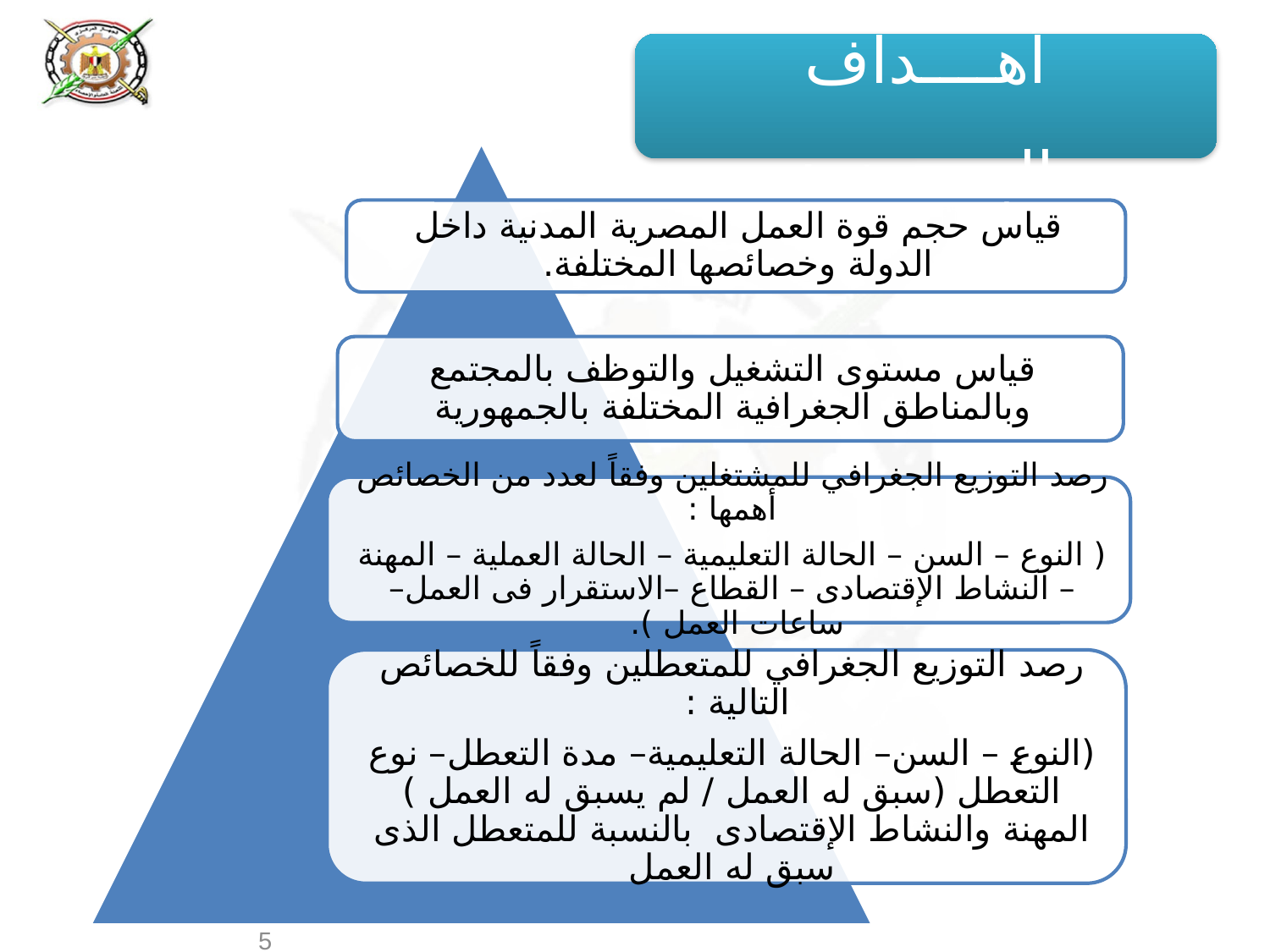

أهــــداف البـــحث :
قياس حجم قوة العمل المصرية المدنية داخل الدولة وخصائصها المختلفة.
قياس مستوى التشغيل والتوظف بالمجتمع وبالمناطق الجغرافية المختلفة بالجمهورية
رصد التوزيع الجغرافي للمشتغلين وفقاً لعدد من الخصائص أهمها :
( النوع – السن – الحالة التعليمية – الحالة العملية – المهنة – النشاط الإقتصادى – القطاع –الاستقرار فى العمل– ساعات العمل ).
رصد التوزيع الجغرافي للمتعطلين وفقاً للخصائص التالية :
(النوع – السن– الحالة التعليمية– مدة التعطل– نوع التعطل (سبق له العمل / لم يسبق له العمل ) المهنة والنشاط الإقتصادى  بالنسبة للمتعطل الذى سبق له العمل
5